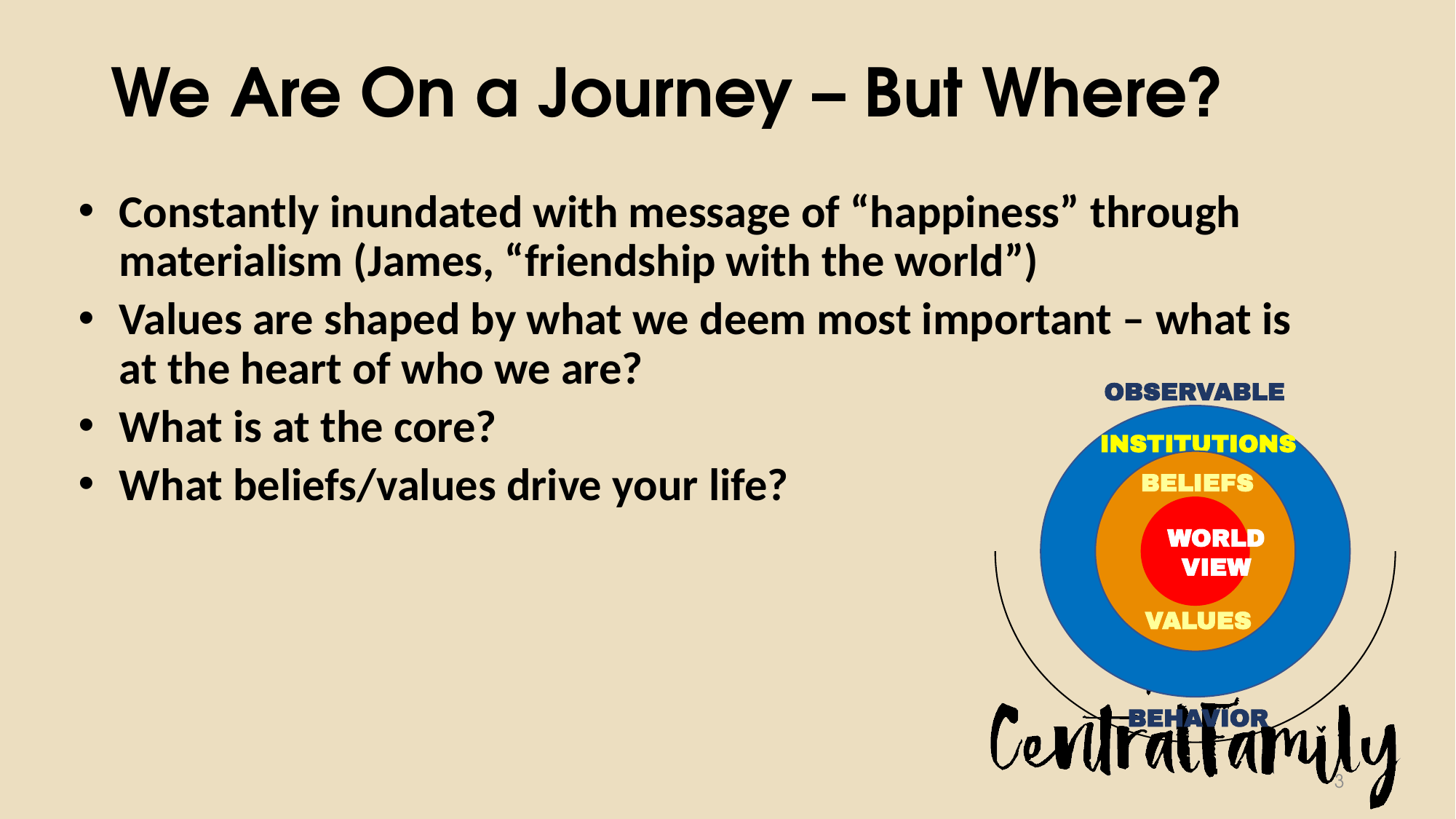

# We Are On a Journey – But Where?
Constantly inundated with message of “happiness” through materialism (James, “friendship with the world”)
Values are shaped by what we deem most important – what is at the heart of who we are?
What is at the core?
What beliefs/values drive your life?

OBSERVABLE
BEHAVIOR

INSTITUTIONS

BELIEFS
WORLD
VIEW
VALUES
3